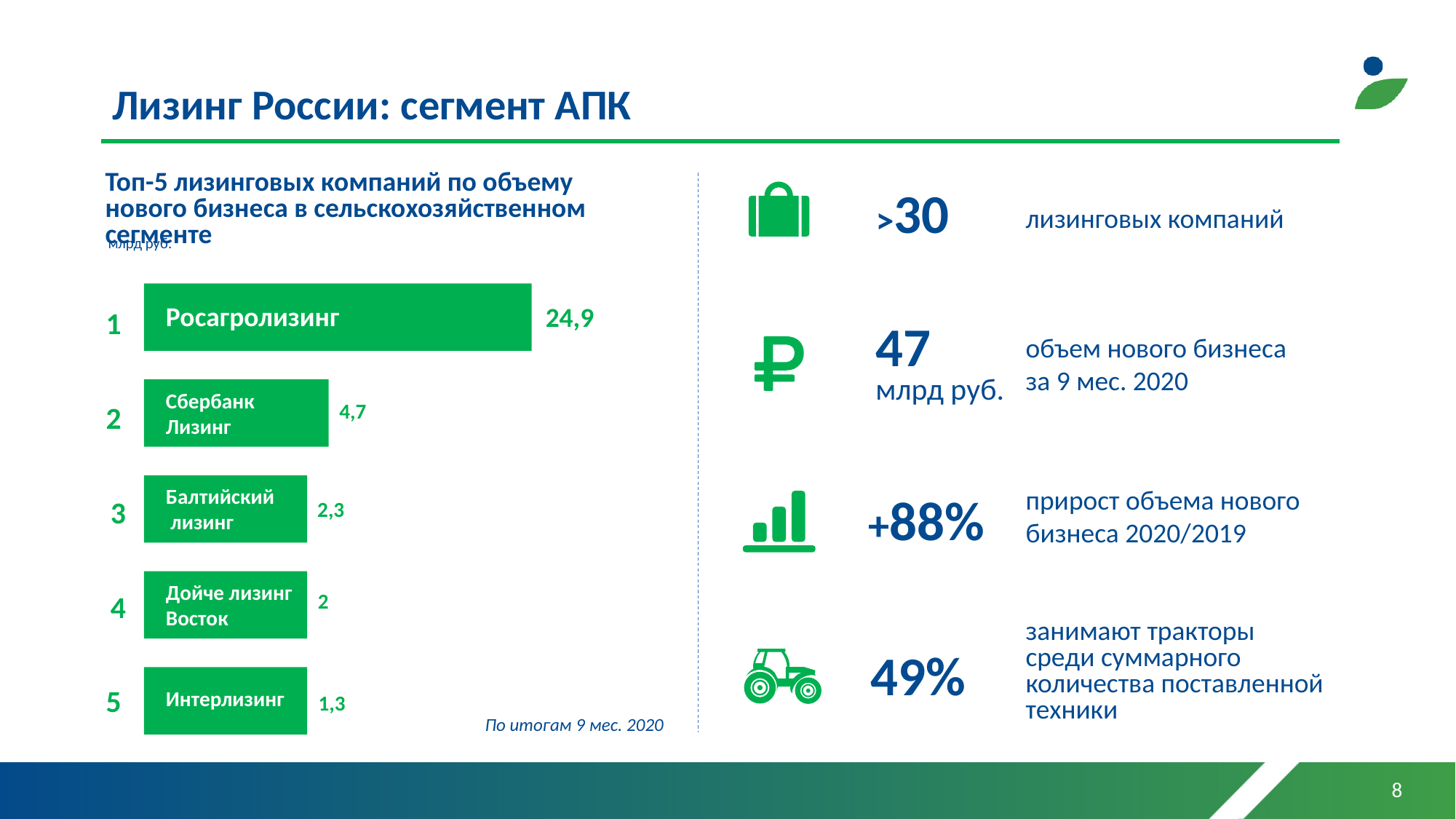

# Лизинг России: сегмент АПК
Топ-5 лизинговых компаний по объему нового бизнеса в сельскохозяйственном сегменте
>30

лизинговых компаний
млрд руб.

Росагролизинг
1
24,9
47
млрд руб.
объем нового бизнеса
за 9 мес. 2020

Сбербанк Лизинг
2
4,7

Балтийский
 лизинг
прирост объема нового бизнеса 2020/2019
+88%
3

2,3

Дойче лизинг
Восток
4
2
занимают тракторы среди суммарного количества поставленной техники
49%

5
Интерлизинг
1,3
По итогам 9 мес. 2020
8